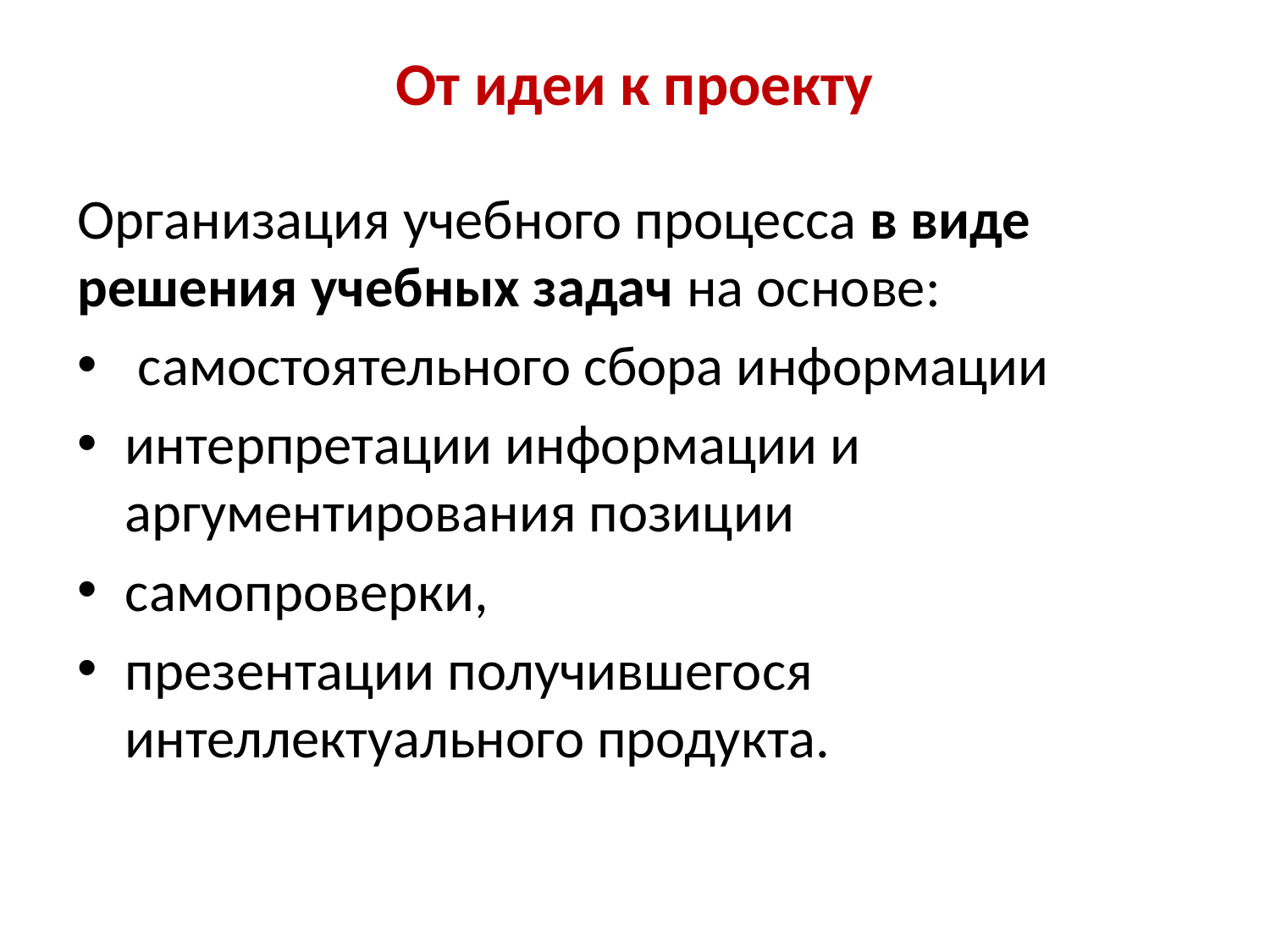

# От идеи к проекту
Организация учебного процесса в виде решения учебных задач на основе:
 самостоятельного сбора информации
интерпретации информации и аргументирования позиции
самопроверки,
презентации получившегося интеллектуального продукта.